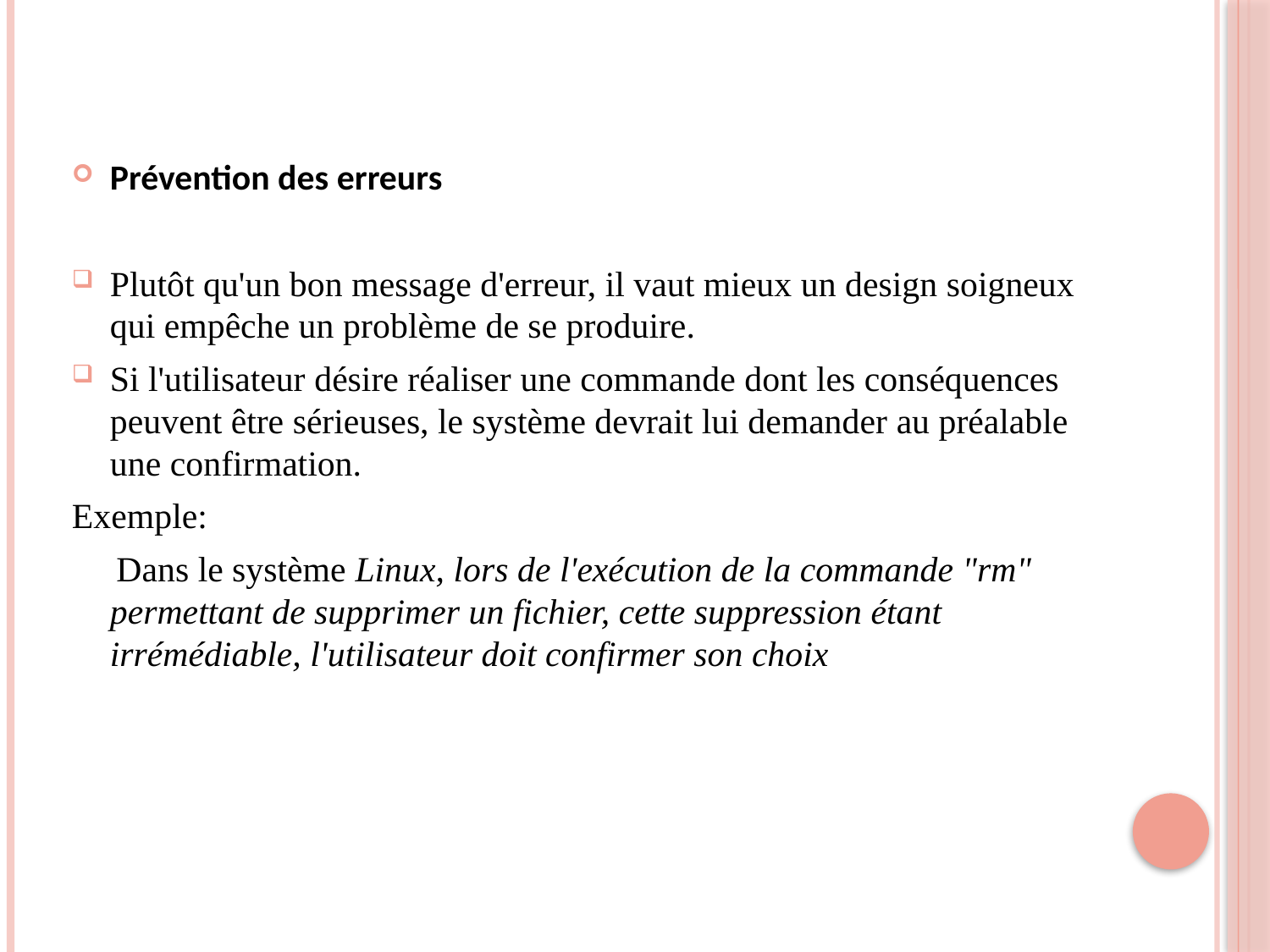

Prévention des erreurs

Plutôt qu'un bon message d'erreur, il vaut mieux un design soigneux qui empêche un problème de se produire.
Si l'utilisateur désire réaliser une commande dont les conséquences peuvent être sérieuses, le système devrait lui demander au préalable une confirmation.
Exemple:
     Dans le système Linux, lors de l'exécution de la commande "rm" permettant de supprimer un fichier, cette suppression étant irrémédiable, l'utilisateur doit confirmer son choix